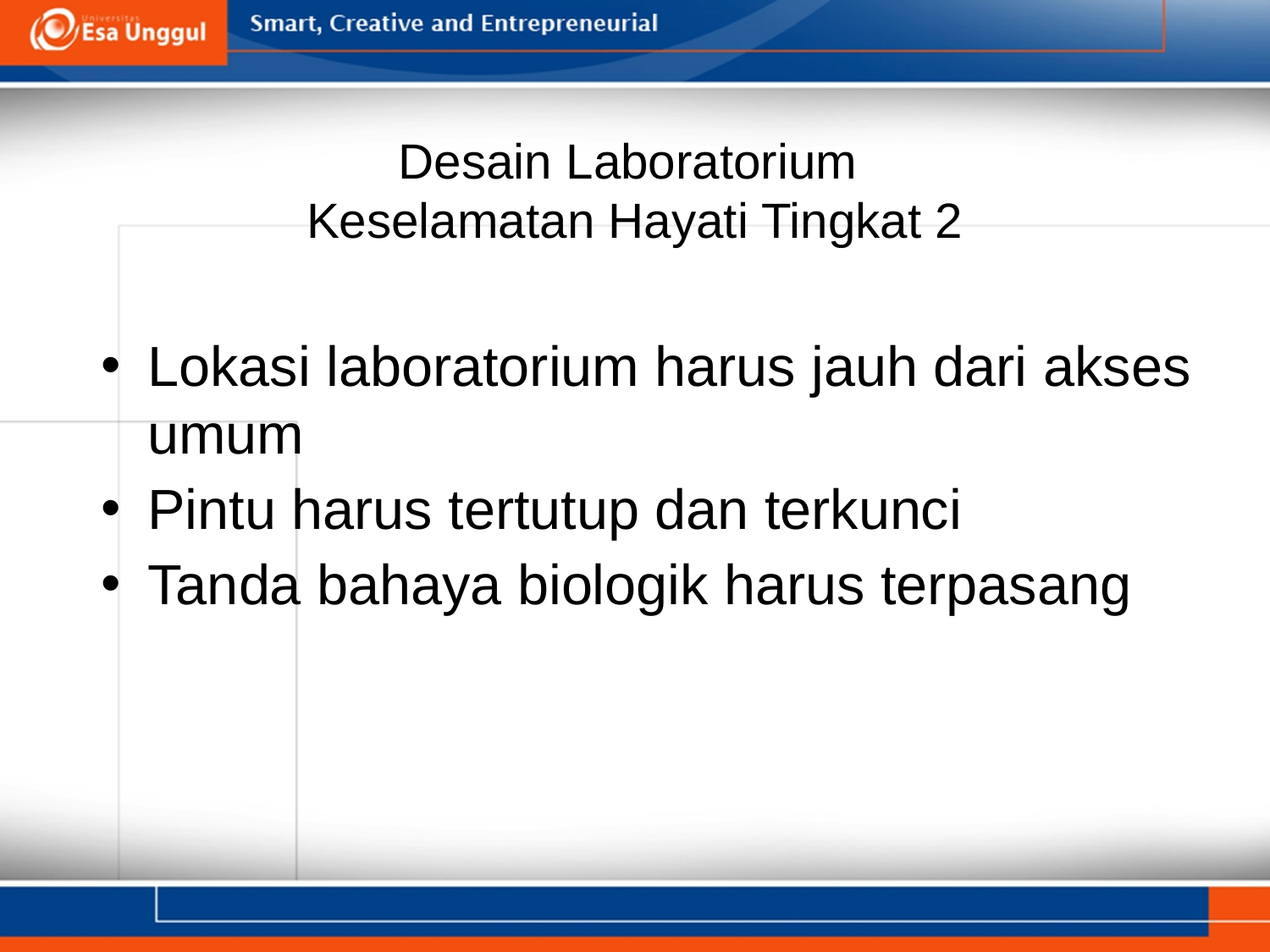

# Desain Laboratorium Keselamatan Hayati Tingkat 2
Lokasi laboratorium harus jauh dari akses umum
Pintu harus tertutup dan terkunci
Tanda bahaya biologik harus terpasang